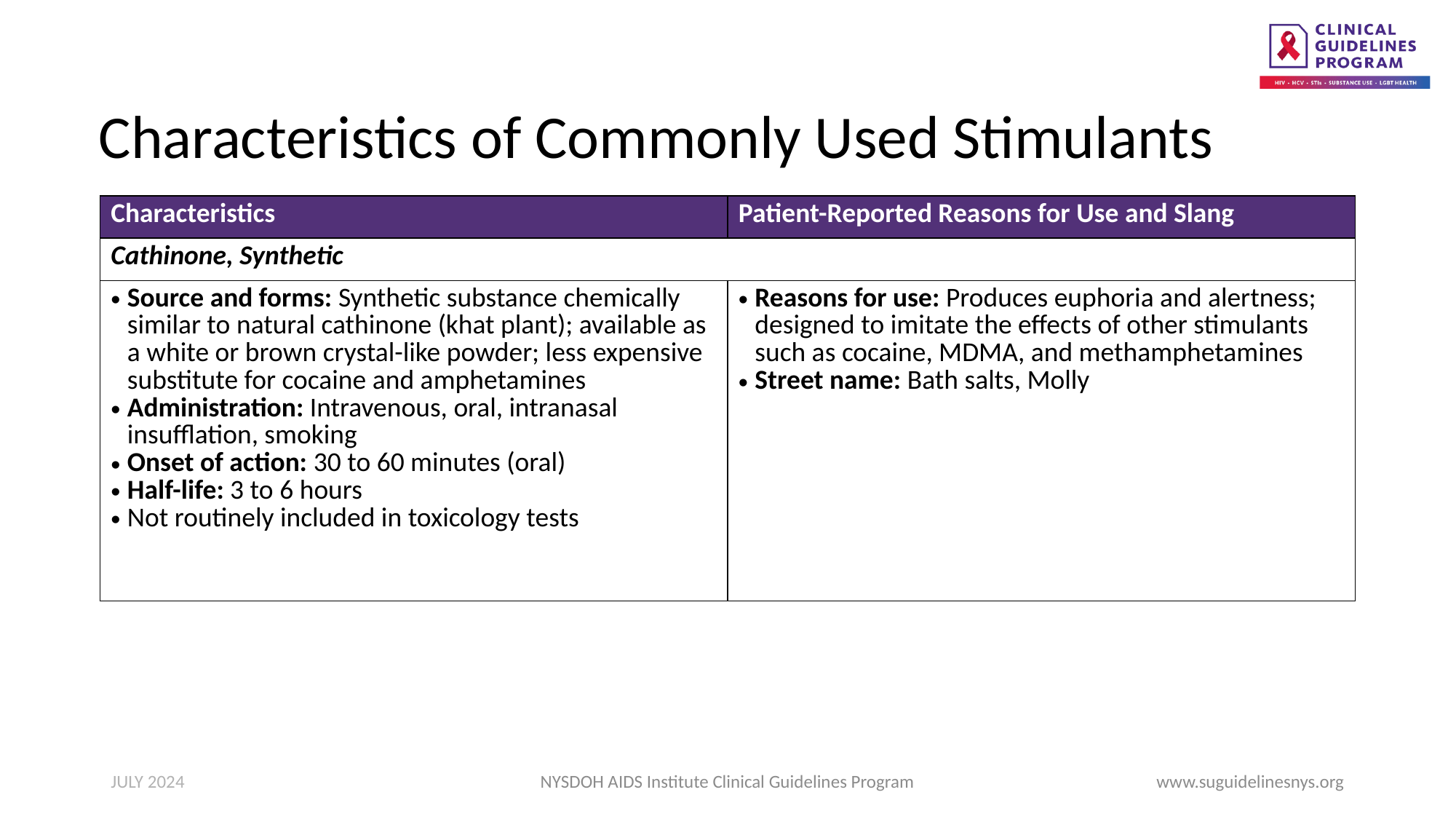

# Characteristics of Commonly Used Stimulants
| Characteristics | Patient-Reported Reasons for Use and Slang |
| --- | --- |
| Cathinone, Synthetic |  |
| Source and forms: Synthetic substance chemically similar to natural cathinone (khat plant); available as a white or brown crystal-like powder; less expensive substitute for cocaine and amphetamines Administration: Intravenous, oral, intranasal insufflation, smoking Onset of action: 30 to 60 minutes (oral) Half-life: 3 to 6 hours Not routinely included in toxicology tests | Reasons for use: Produces euphoria and alertness; designed to imitate the effects of other stimulants such as cocaine, MDMA, and methamphetamines Street name: Bath salts, Molly |
JULY 2024
NYSDOH AIDS Institute Clinical Guidelines Program
www.suguidelinesnys.org